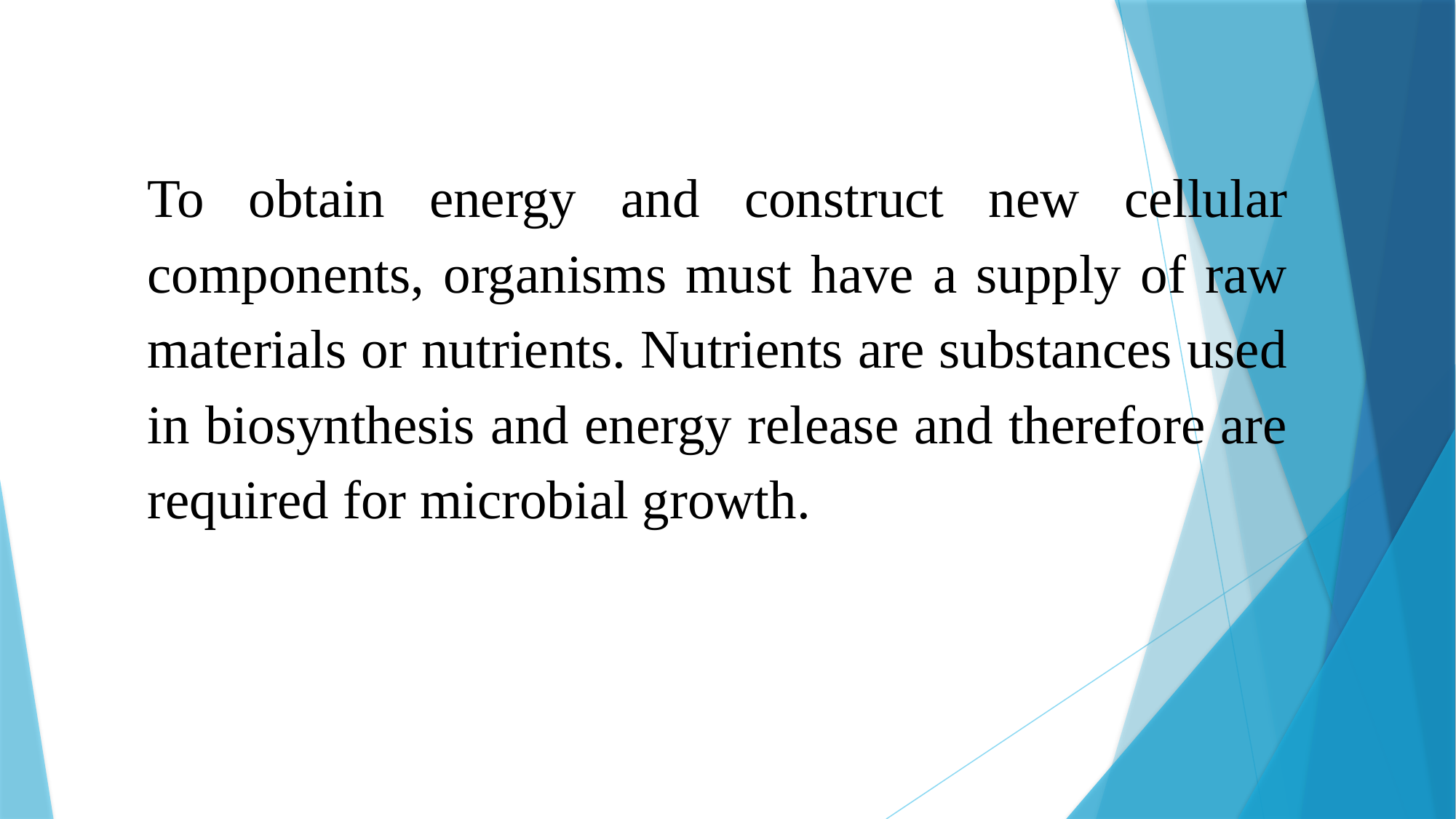

To obtain energy and construct new cellular components, organisms must have a supply of raw materials or nutrients. Nutrients are substances used in biosynthesis and energy release and therefore are required for microbial growth.